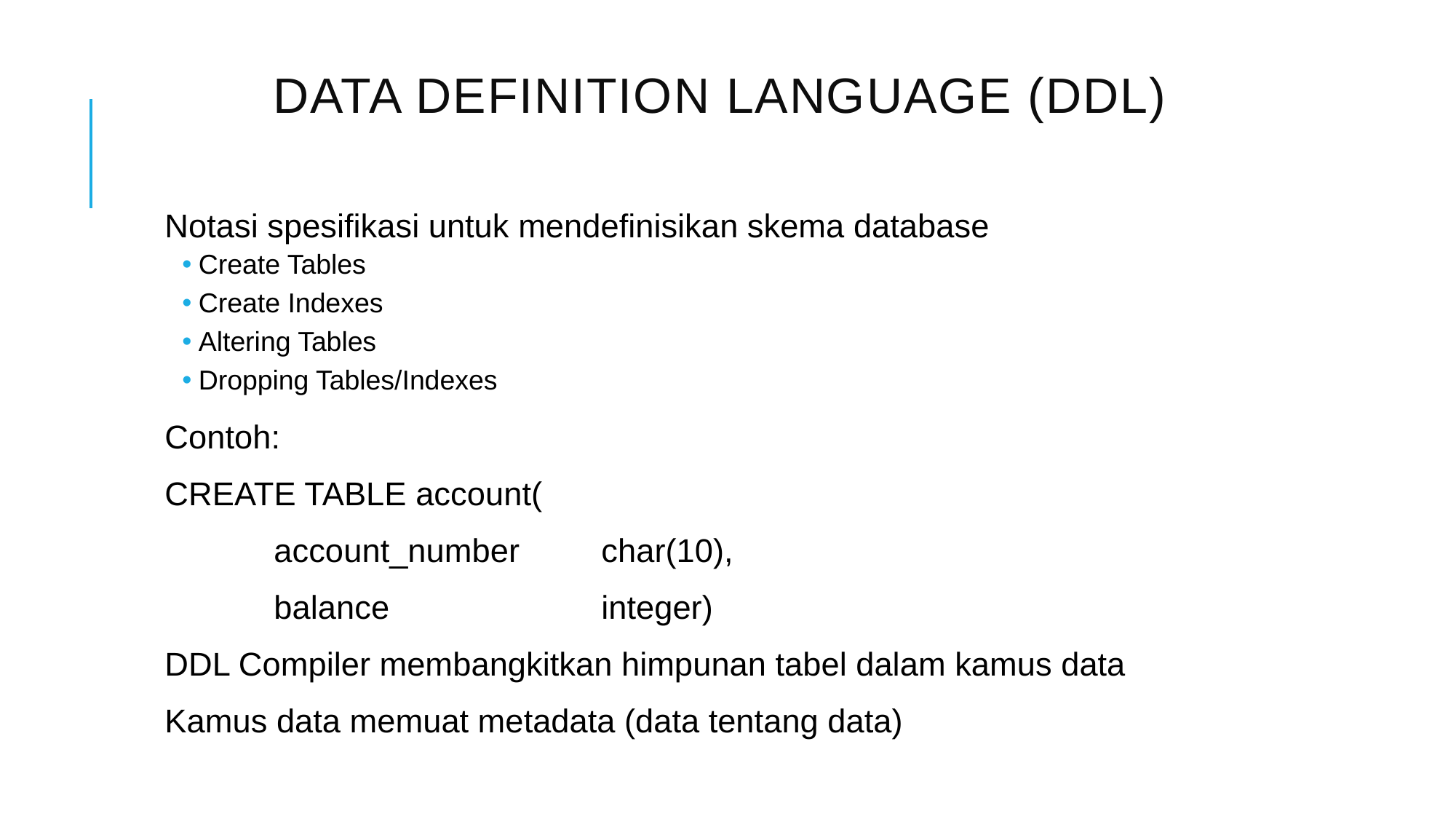

# DATA DEFINITION LANGUAGE (DDL)
Notasi spesifikasi untuk mendefinisikan skema database
Create Tables
Create Indexes
Altering Tables
Dropping Tables/Indexes
Contoh:
	CREATE TABLE account(
		account_number	char(10),
		balance		integer)
DDL Compiler membangkitkan himpunan tabel dalam kamus data
Kamus data memuat metadata (data tentang data)